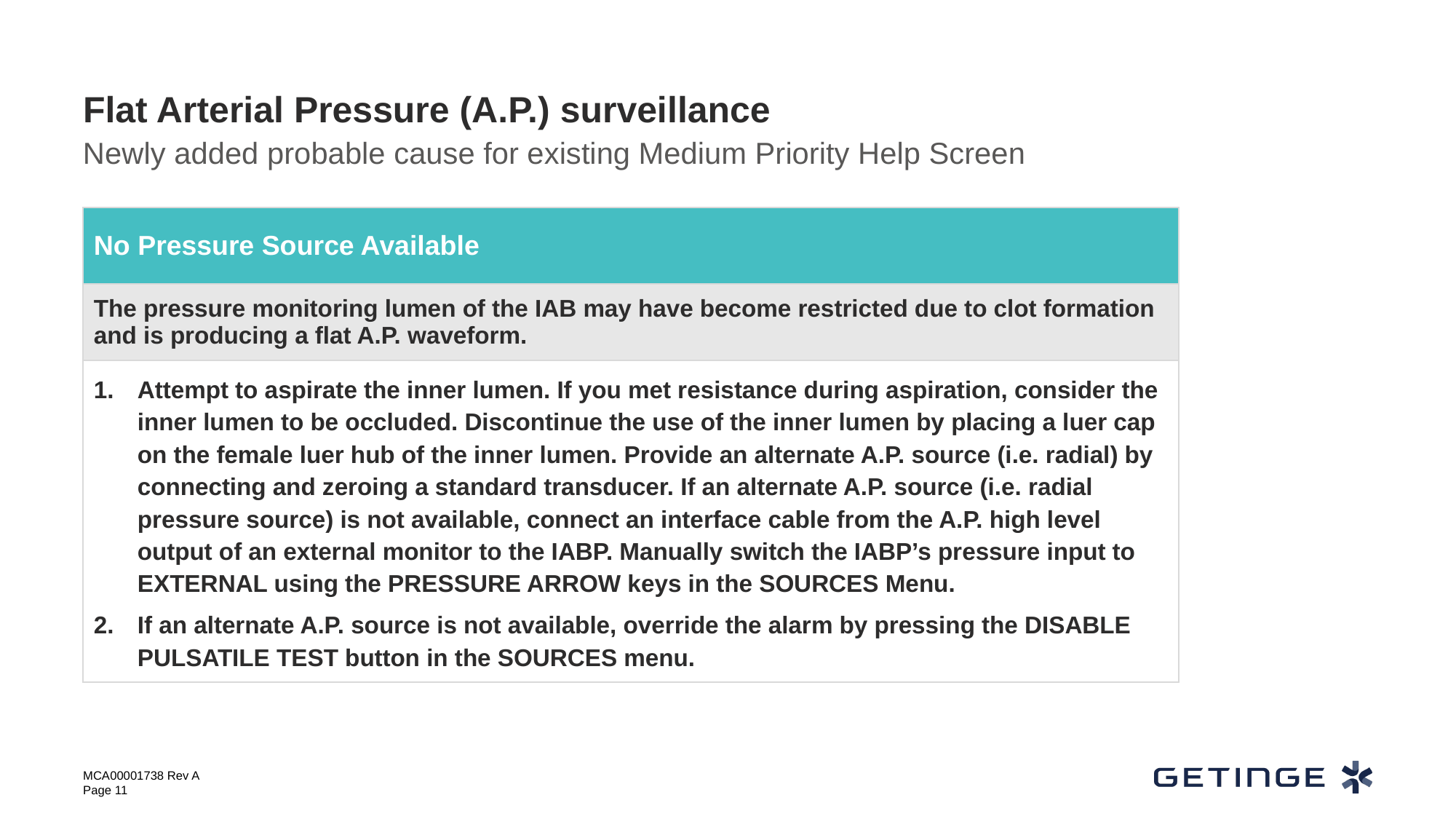

# Flat Arterial Pressure (A.P.) surveillance
Newly added probable cause for existing Medium Priority Help Screen
| No Pressure Source Available |
| --- |
| The pressure monitoring lumen of the IAB may have become restricted due to clot formation and is producing a flat A.P. waveform. |
| Attempt to aspirate the inner lumen. If you met resistance during aspiration, consider the inner lumen to be occluded. Discontinue the use of the inner lumen by placing a luer cap on the female luer hub of the inner lumen. Provide an alternate A.P. source (i.e. radial) by connecting and zeroing a standard transducer. If an alternate A.P. source (i.e. radial pressure source) is not available, connect an interface cable from the A.P. high level output of an external monitor to the IABP. Manually switch the IABP’s pressure input to EXTERNAL using the PRESSURE ARROW keys in the SOURCES Menu. If an alternate A.P. source is not available, override the alarm by pressing the DISABLE PULSATILE TEST button in the SOURCES menu. |
MCA00001738 Rev A
Page 11